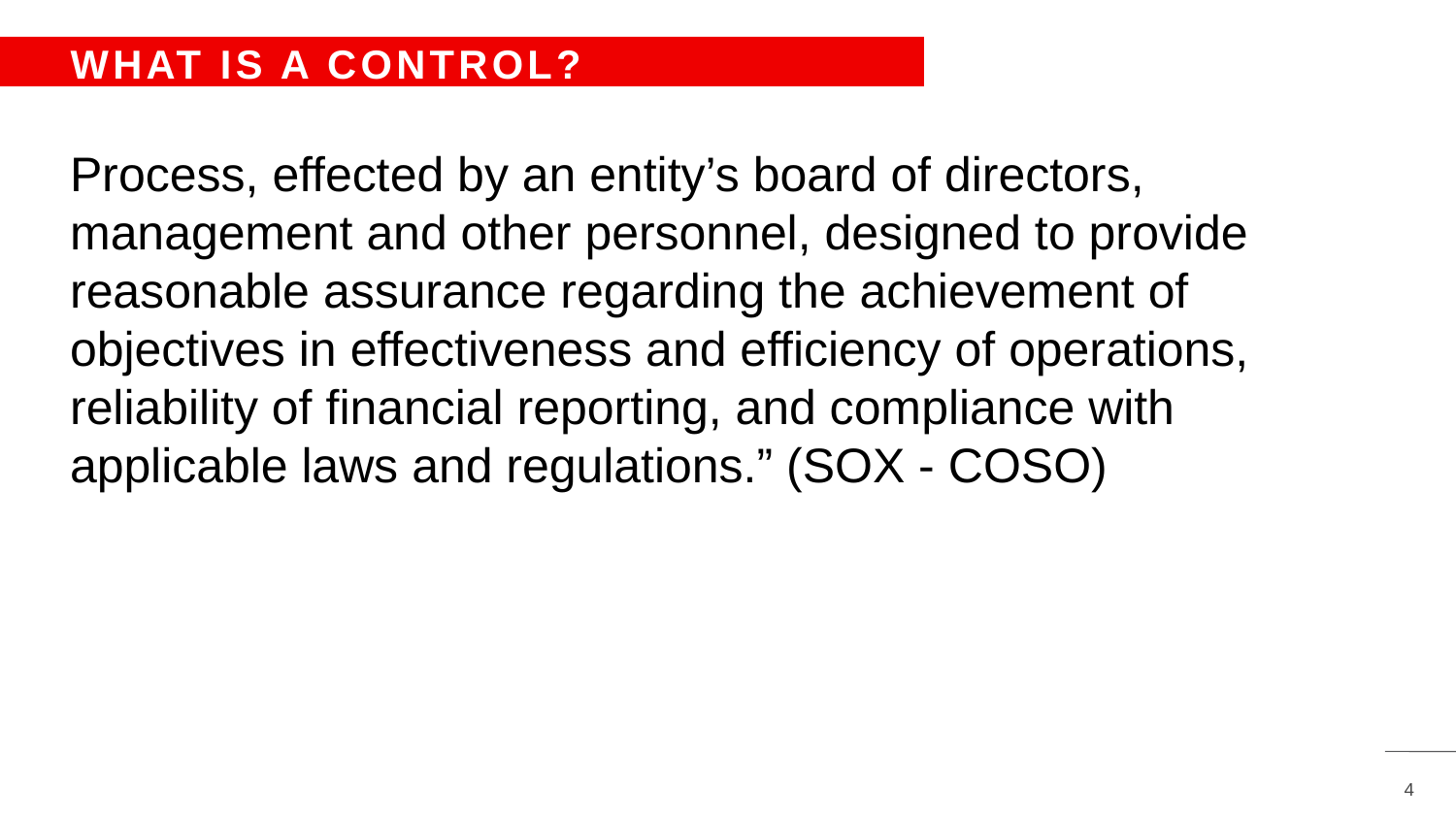

# WHAT IS A CONTROL? START SAVING TODAY

Process, effected by an entity’s board of directors,
management and other personnel, designed to provide
reasonable assurance regarding the achievement of
objectives in effectiveness and efficiency of operations,
reliability of financial reporting, and compliance with
applicable laws and regulations.” (SOX - COSO)
USER TO
ADJUST LINE LENGTH
4